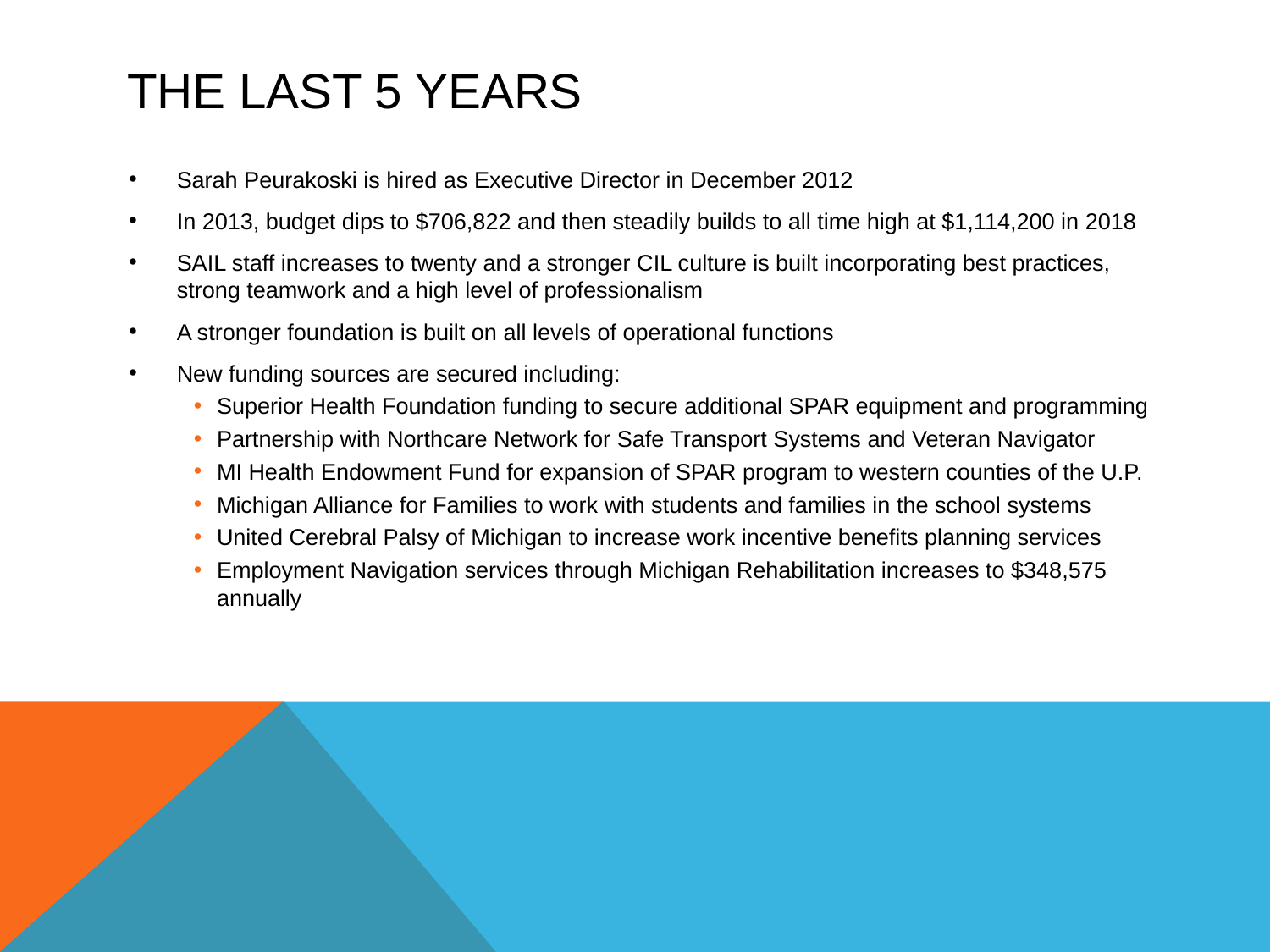

# The last 5 years
Sarah Peurakoski is hired as Executive Director in December 2012
In 2013, budget dips to $706,822 and then steadily builds to all time high at $1,114,200 in 2018
SAIL staff increases to twenty and a stronger CIL culture is built incorporating best practices, strong teamwork and a high level of professionalism
A stronger foundation is built on all levels of operational functions
New funding sources are secured including:
Superior Health Foundation funding to secure additional SPAR equipment and programming
Partnership with Northcare Network for Safe Transport Systems and Veteran Navigator
MI Health Endowment Fund for expansion of SPAR program to western counties of the U.P.
Michigan Alliance for Families to work with students and families in the school systems
United Cerebral Palsy of Michigan to increase work incentive benefits planning services
Employment Navigation services through Michigan Rehabilitation increases to $348,575 annually